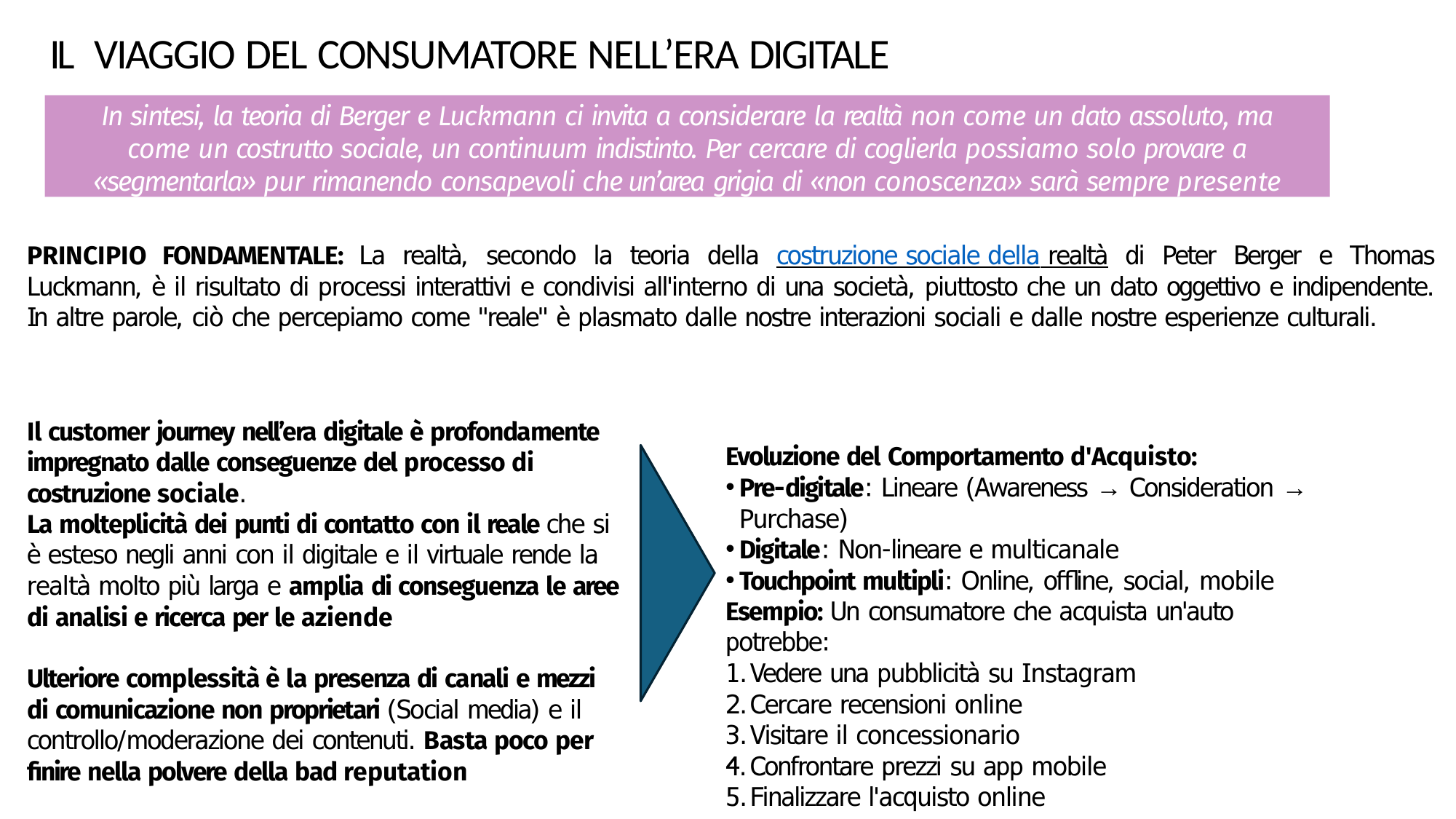

# IL  VIAGGIO DEL CONSUMATORE NELL’ERA DIGITALE
In sintesi, la teoria di Berger e Luckmann ci invita a considerare la realtà non come un dato assoluto, ma come un costrutto sociale, un continuum indistinto. Per cercare di coglierla possiamo solo provare a «segmentarla» pur rimanendo consapevoli che un’area grigia di «non conoscenza» sarà sempre presente
PRINCIPIO FONDAMENTALE: La realtà, secondo la teoria della costruzione sociale della realtà di Peter Berger e Thomas Luckmann, è il risultato di processi interattivi e condivisi all'interno di una società, piuttosto che un dato oggettivo e indipendente. In altre parole, ciò che percepiamo come "reale" è plasmato dalle nostre interazioni sociali e dalle nostre esperienze culturali.
Il customer journey nell’era digitale è profondamente impregnato dalle conseguenze del processo di costruzione sociale.
La molteplicità dei punti di contatto con il reale che si è esteso negli anni con il digitale e il virtuale rende la realtà molto più larga e amplia di conseguenza le aree di analisi e ricerca per le aziende
Evoluzione del Comportamento d'Acquisto:
Pre-digitale: Lineare (Awareness → Consideration → Purchase)
Digitale: Non-lineare e multicanale
Touchpoint multipli: Online, offline, social, mobile

Esempio: Un consumatore che acquista un'auto potrebbe:
Vedere una pubblicità su Instagram
Cercare recensioni online
Visitare il concessionario
Confrontare prezzi su app mobile
Finalizzare l'acquisto online
Ulteriore complessità è la presenza di canali e mezzi di comunicazione non proprietari (Social media) e il controllo/moderazione dei contenuti. Basta poco per finire nella polvere della bad reputation